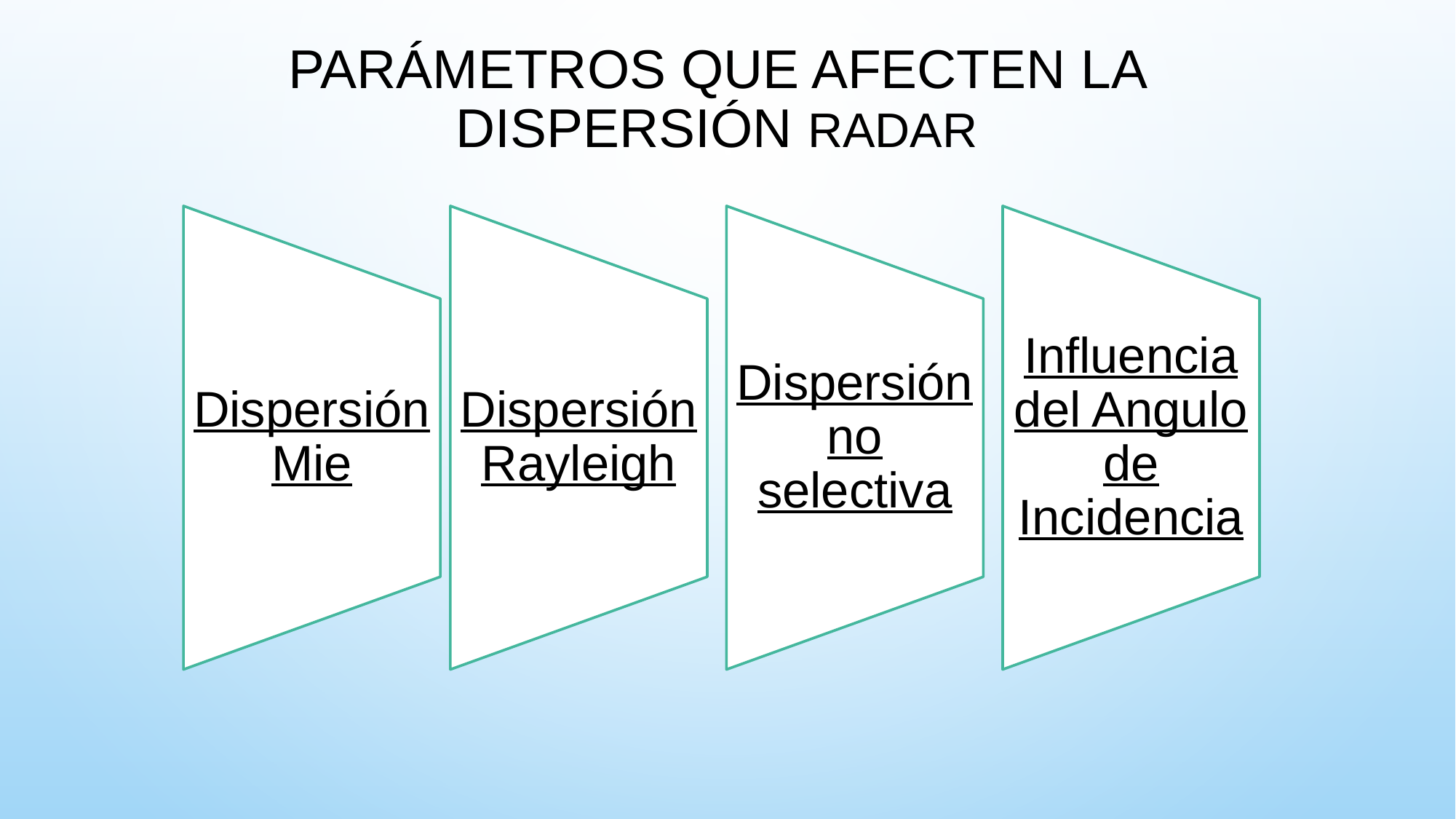

# Parámetros que afecten la Dispersión Radar
Dispersión Mie
Dispersión Rayleigh
Dispersión no selectiva
Influencia del Angulo de Incidencia